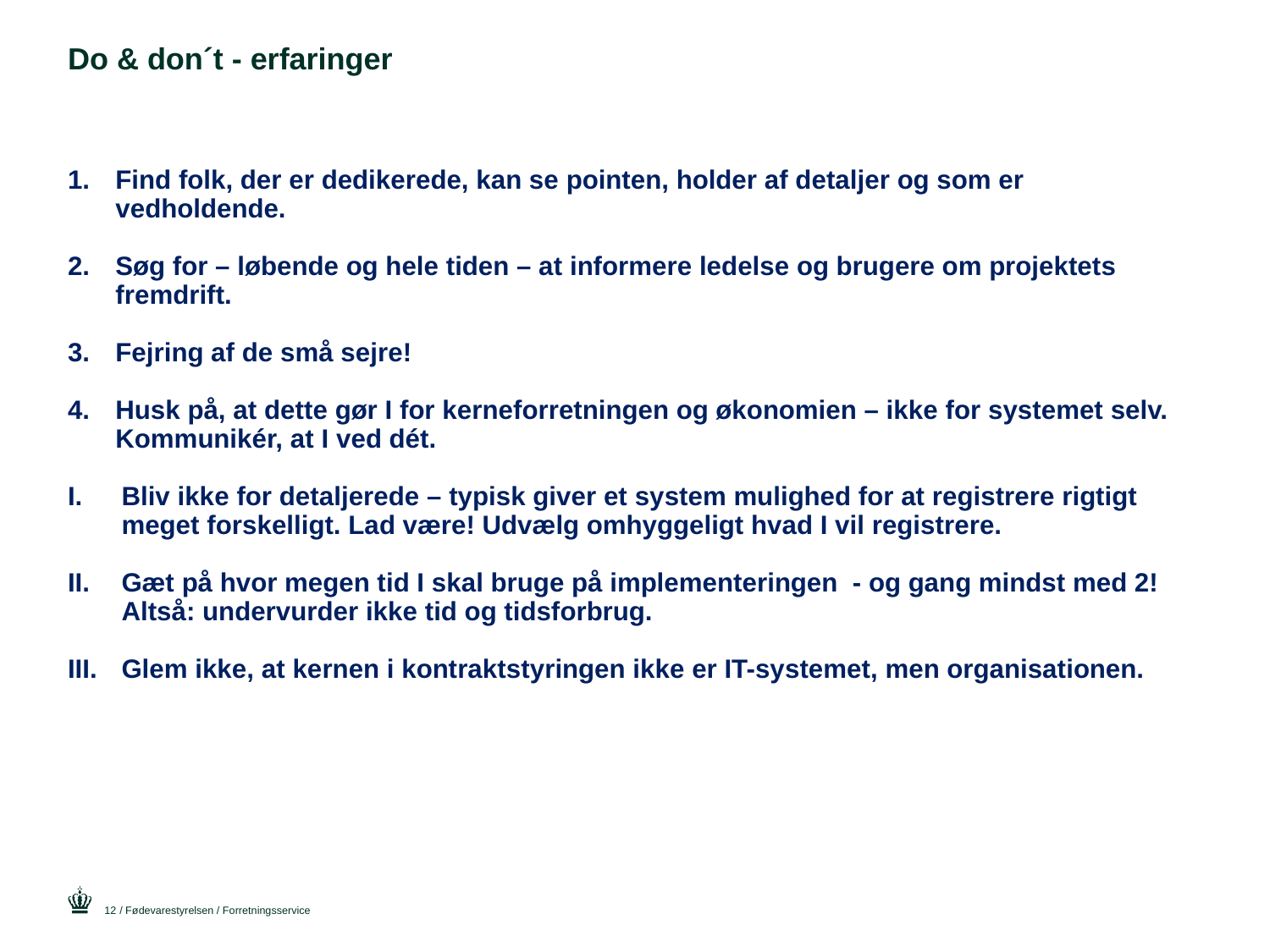

# Do & don´t - erfaringer
Find folk, der er dedikerede, kan se pointen, holder af detaljer og som er vedholdende.

Søg for – løbende og hele tiden – at informere ledelse og brugere om projektets fremdrift.

Fejring af de små sejre!

Husk på, at dette gør I for kerneforretningen og økonomien – ikke for systemet selv. Kommunikér, at I ved dét.

Bliv ikke for detaljerede – typisk giver et system mulighed for at registrere rigtigt meget forskelligt. Lad være! Udvælg omhyggeligt hvad I vil registrere.

Gæt på hvor megen tid I skal bruge på implementeringen  - og gang mindst med 2! Altså: undervurder ikke tid og tidsforbrug.

Glem ikke, at kernen i kontraktstyringen ikke er IT-systemet, men organisationen.
12
/ Fødevarestyrelsen / Forretningsservice